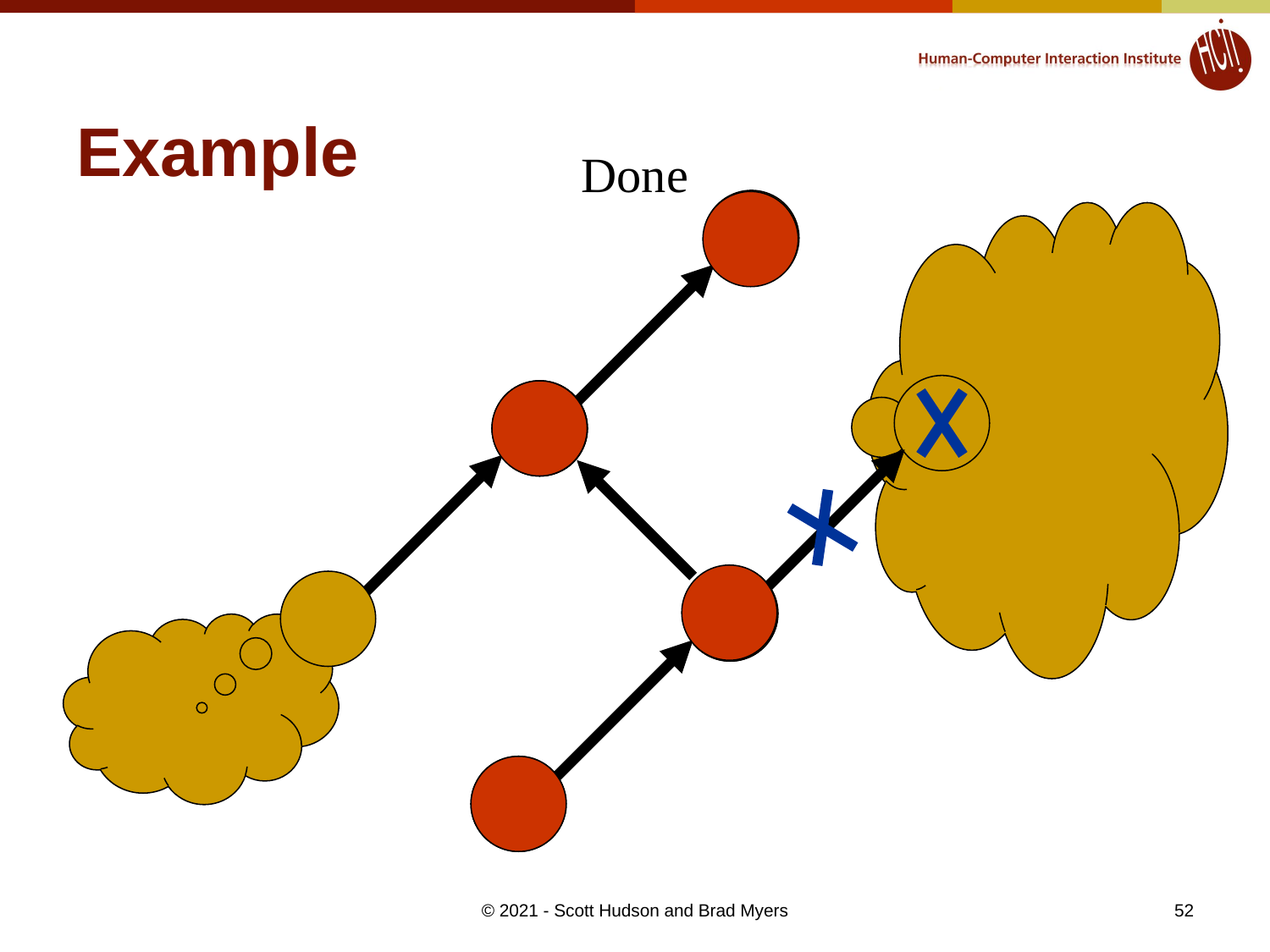

# Example
Done

52
© 2021 - Scott Hudson and Brad Myers